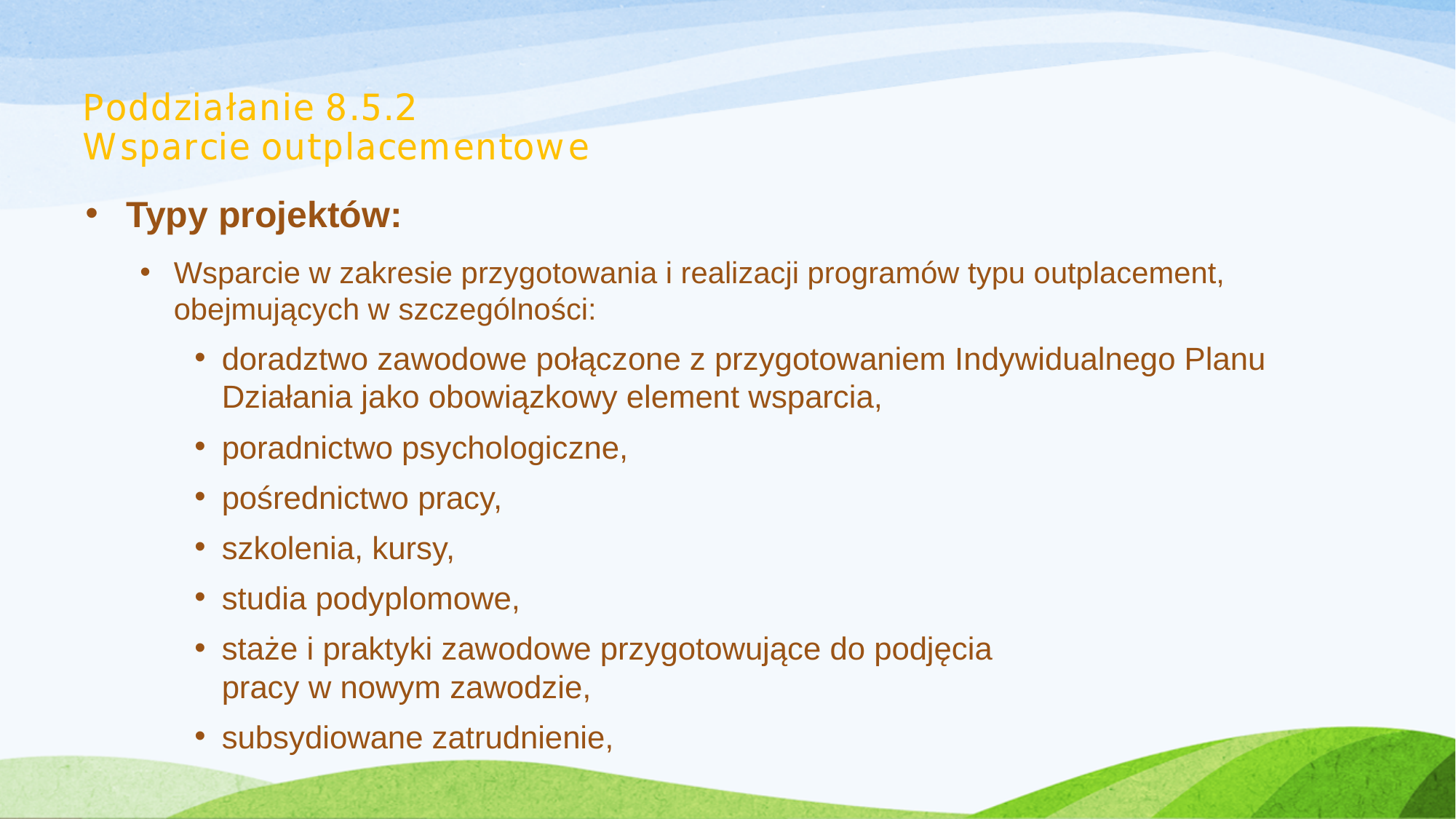

# Poddziałanie 8.5.2 Wsparcie outplacementowe
Typy projektów:
Wsparcie w zakresie przygotowania i realizacji programów typu outplacement, obejmujących w szczególności:
doradztwo zawodowe połączone z przygotowaniem Indywidualnego Planu Działania jako obowiązkowy element wsparcia,
poradnictwo psychologiczne,
pośrednictwo pracy,
szkolenia, kursy,
studia podyplomowe,
staże i praktyki zawodowe przygotowujące do podjęcia
pracy w nowym zawodzie,
subsydiowane zatrudnienie,